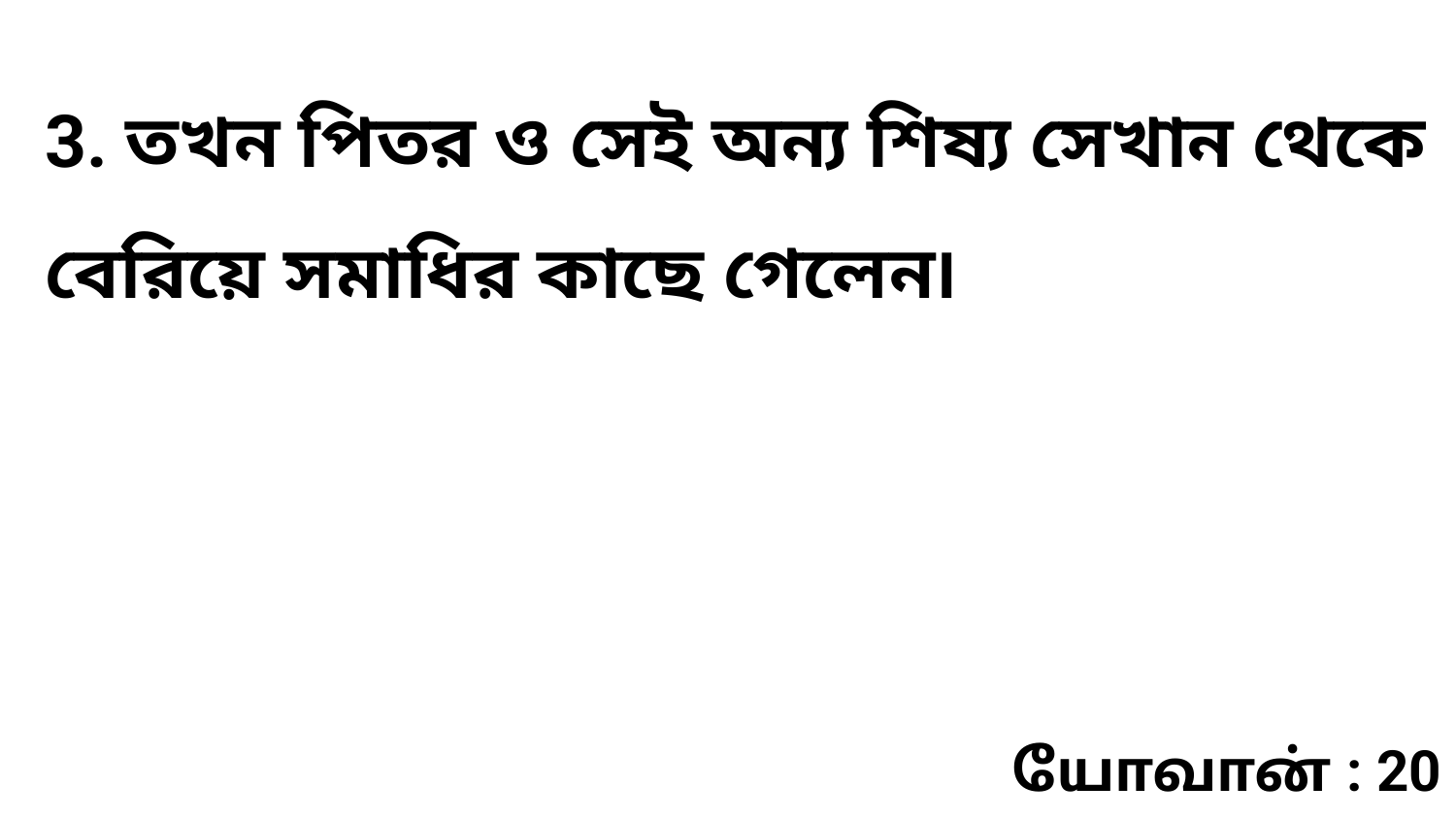

3. তখন পিতর ও সেই অন্য শিষ্য সেখান থেকে বেরিয়ে সমাধির কাছে গেলেন৷
யோவான் : 20